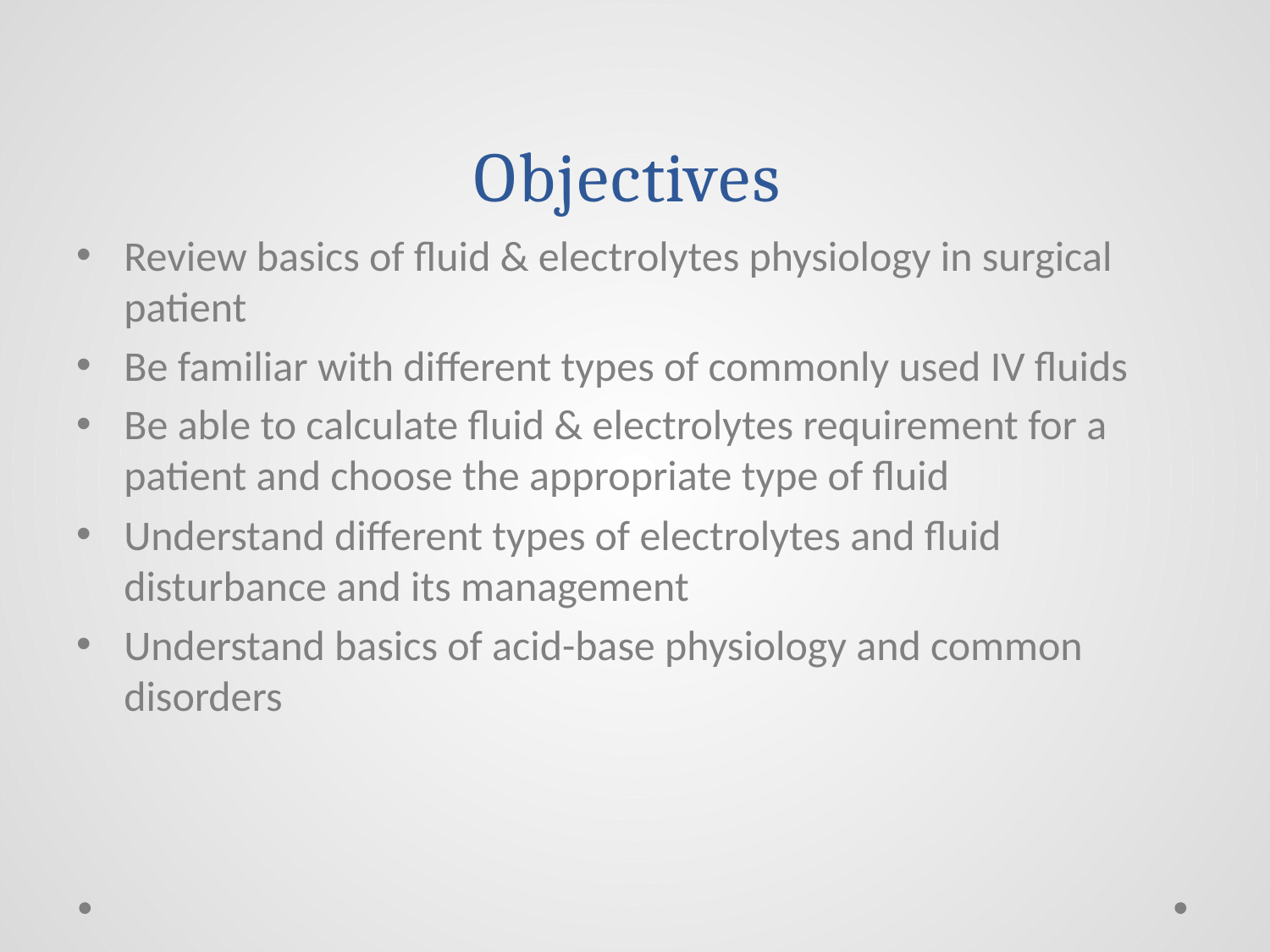

# Objectives
Review basics of fluid & electrolytes physiology in surgical patient
Be familiar with different types of commonly used IV fluids
Be able to calculate fluid & electrolytes requirement for a patient and choose the appropriate type of fluid
Understand different types of electrolytes and fluid disturbance and its management
Understand basics of acid-base physiology and common disorders